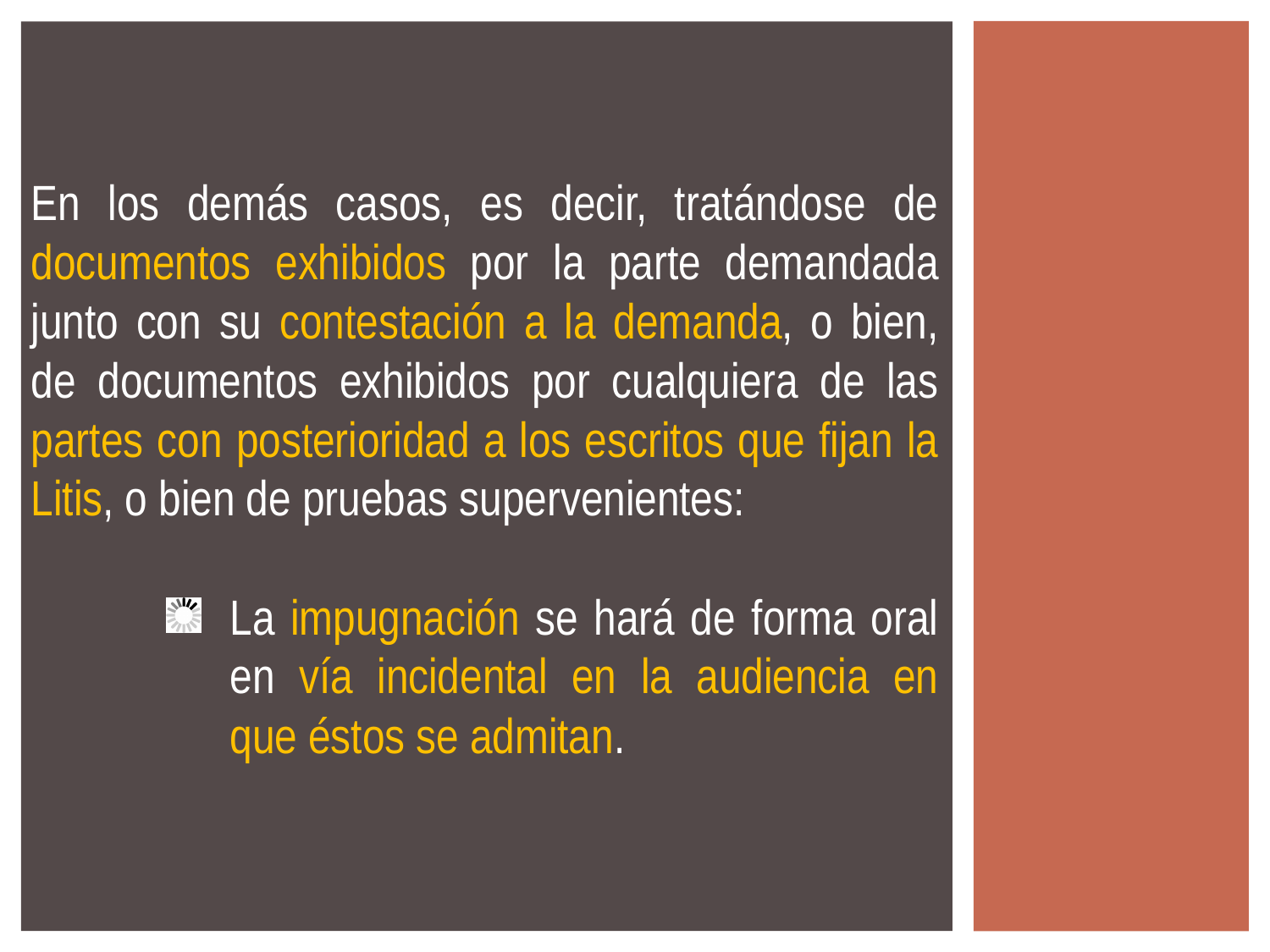

En los demás casos, es decir, tratándose de documentos exhibidos por la parte demandada junto con su contestación a la demanda, o bien, de documentos exhibidos por cualquiera de las partes con posterioridad a los escritos que fijan la Litis, o bien de pruebas supervenientes:

La impugnación se hará de forma oral en vía incidental en la audiencia en que éstos se admitan.